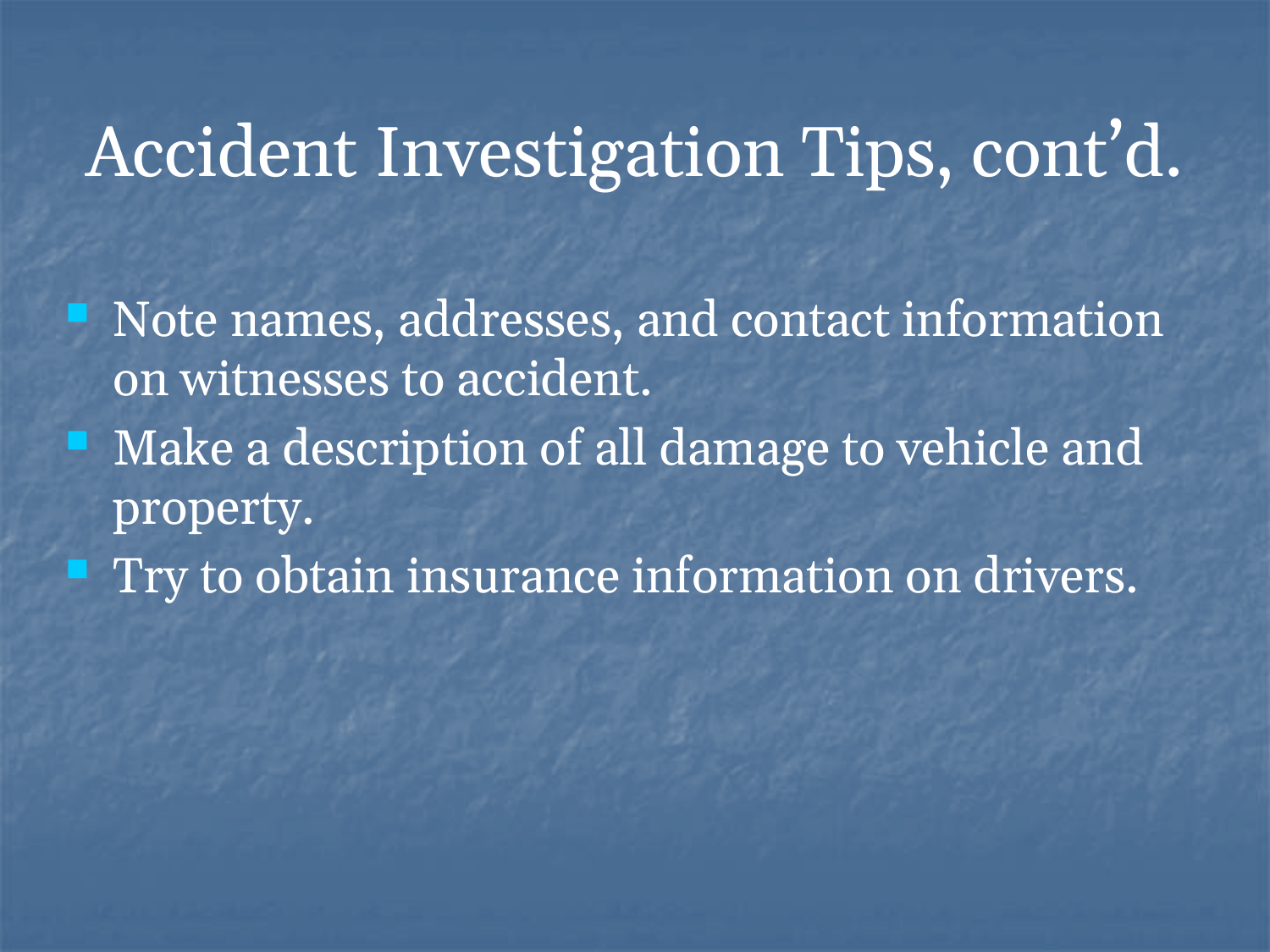

# Accident Investigation Tips, cont’d.

Note names, addresses, and contact information on witnesses to accident.
Make a description of all damage to vehicle and property.
Try to obtain insurance information on drivers.